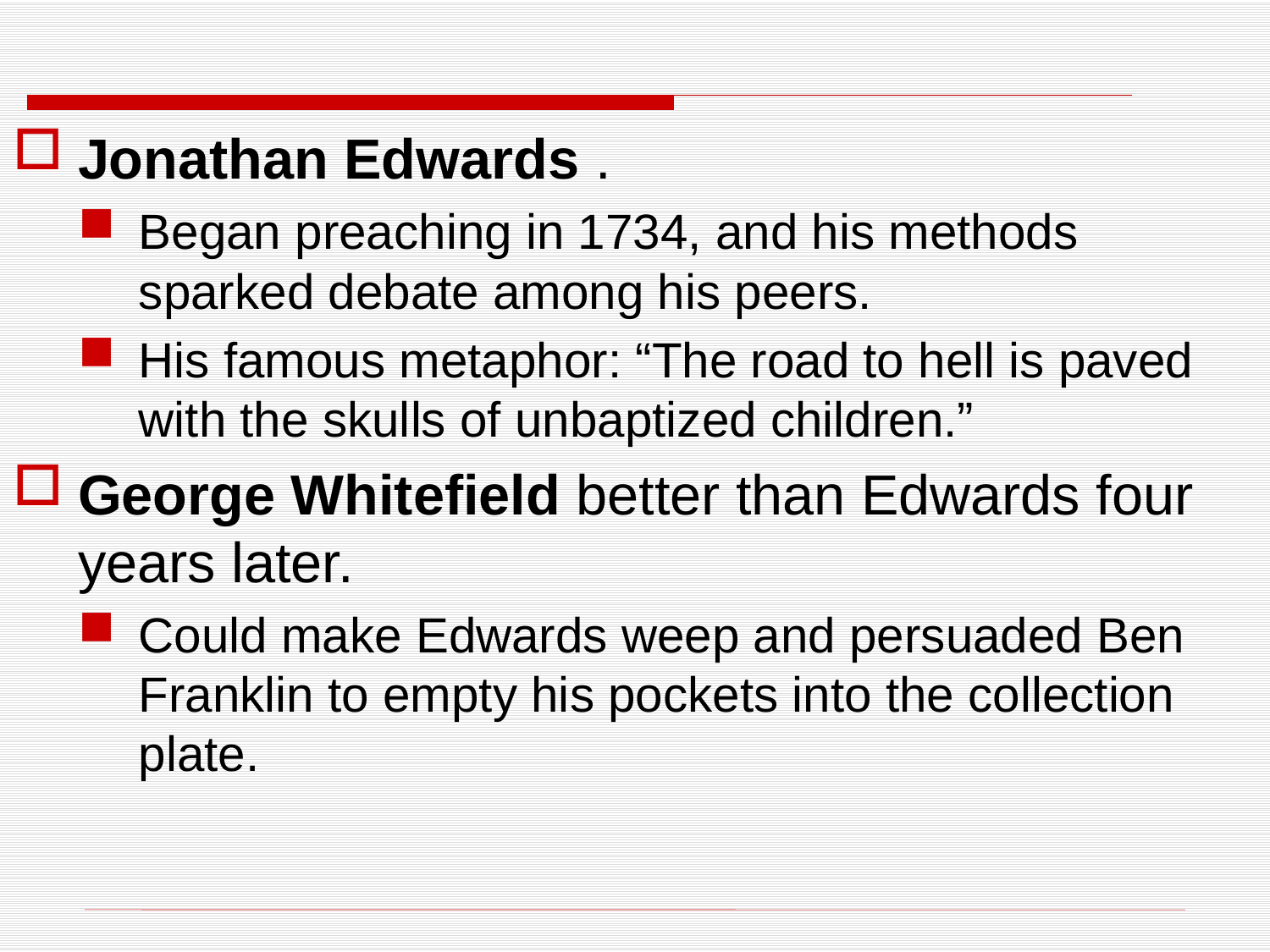

#
Jonathan Edwards .
Began preaching in 1734, and his methods sparked debate among his peers.
His famous metaphor: “The road to hell is paved with the skulls of unbaptized children.”
George Whitefield better than Edwards four years later.
Could make Edwards weep and persuaded Ben Franklin to empty his pockets into the collection plate.